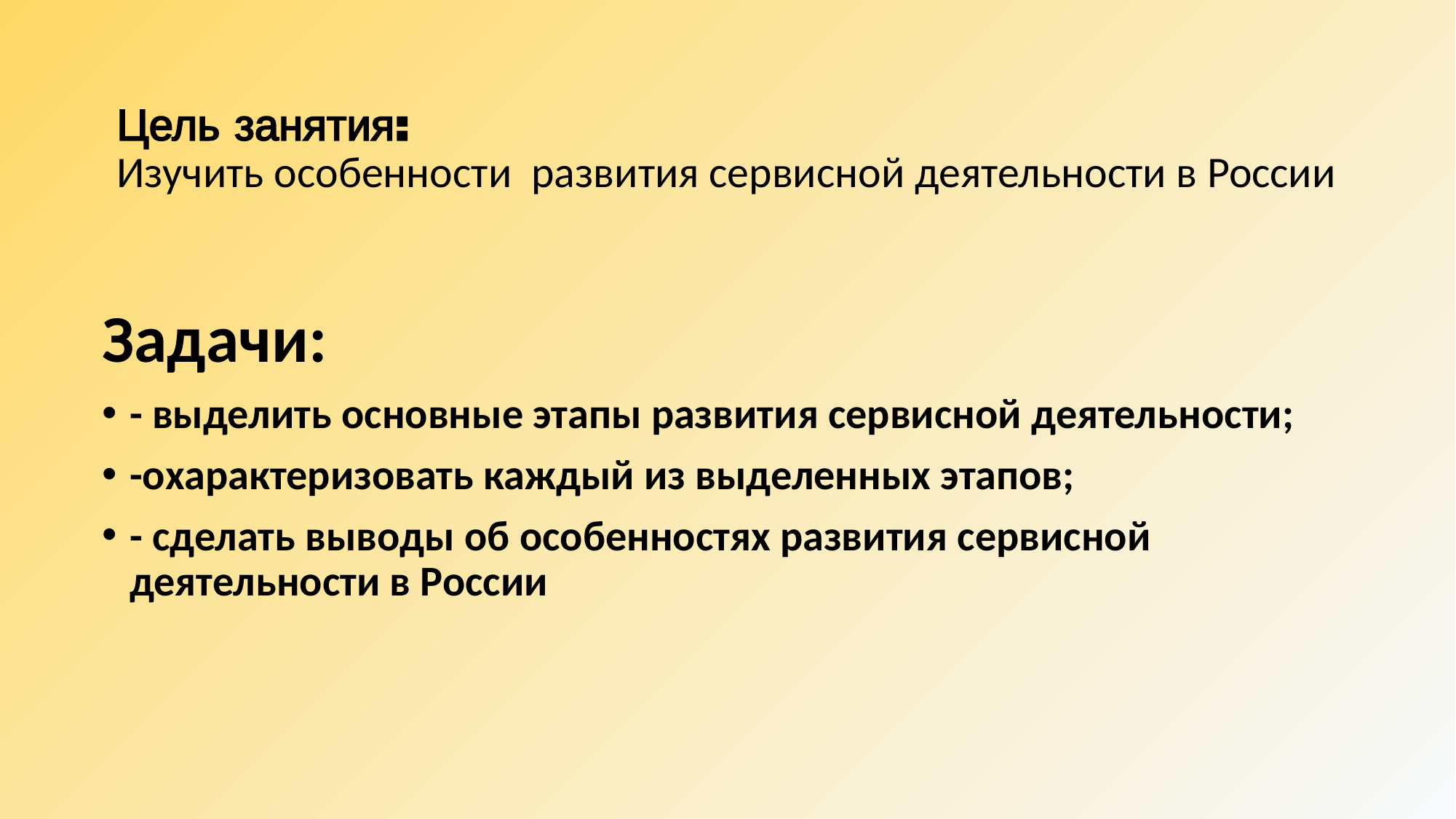

# Цель занятия: Изучить особенности  развития сервисной деятельности в России
Задачи:
- выделить основные этапы развития сервисной деятельности;
-охарактеризовать каждый из выделенных этапов;
- сделать выводы об особенностях развития сервисной деятельности в России